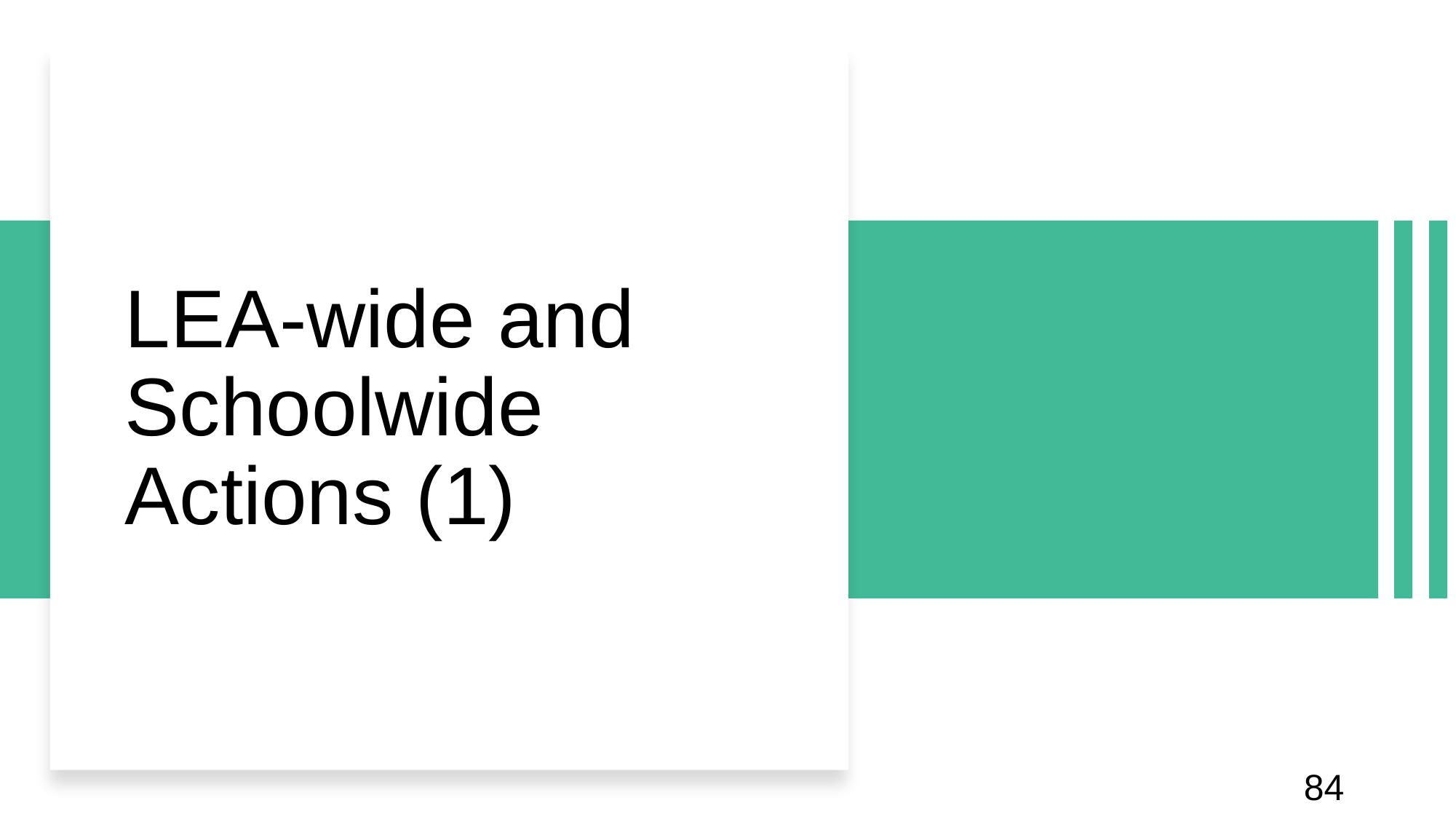

# LEA-wide and Schoolwide Actions (1)

84